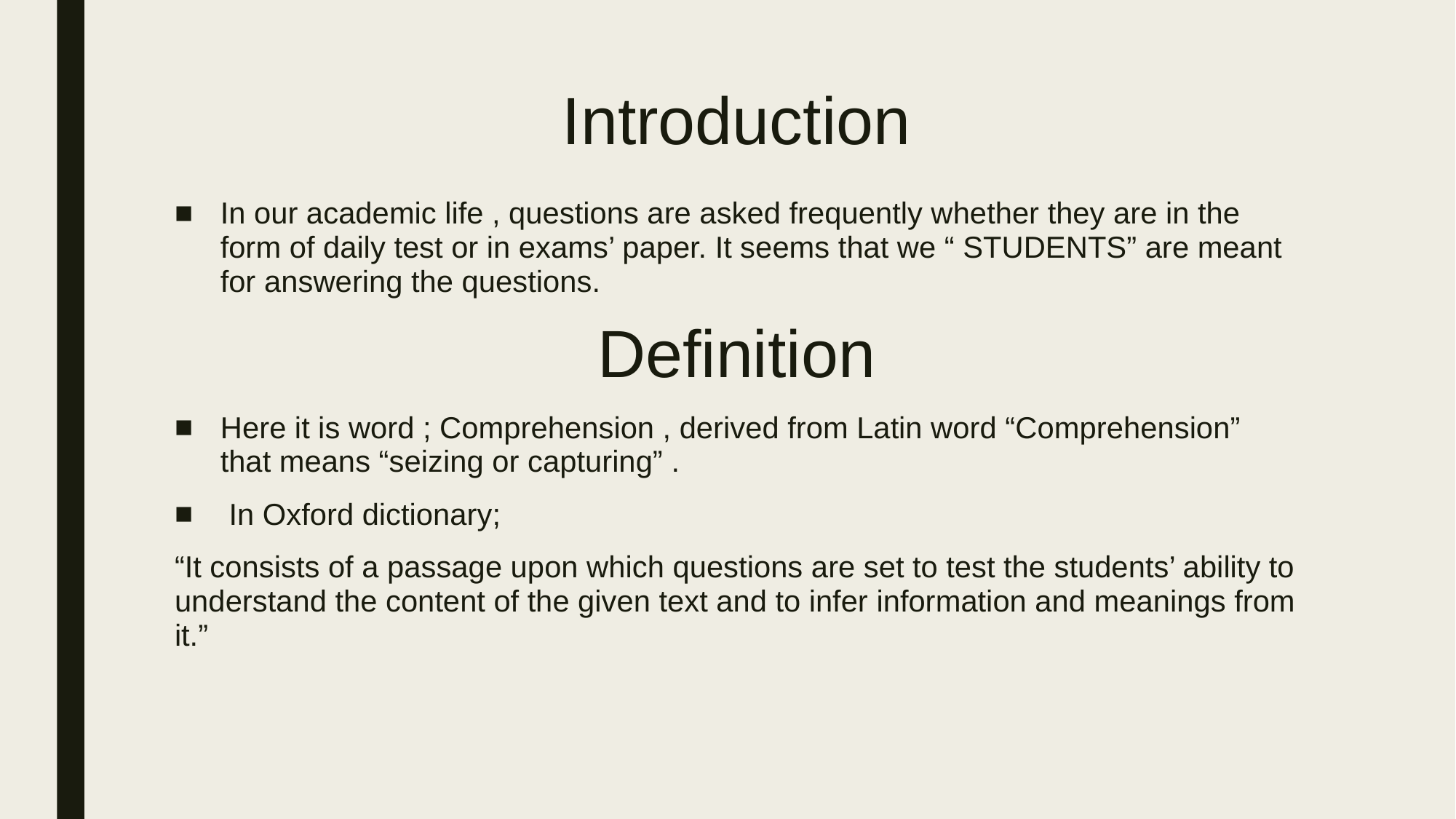

# Introduction
In our academic life , questions are asked frequently whether they are in the form of daily test or in exams’ paper. It seems that we “ STUDENTS” are meant for answering the questions.
Definition
Here it is word ; Comprehension , derived from Latin word “Comprehension”  that means “seizing or capturing” .
 In Oxford dictionary;
“It consists of a passage upon which questions are set to test the students’ ability to understand the content of the given text and to infer information and meanings from it.”